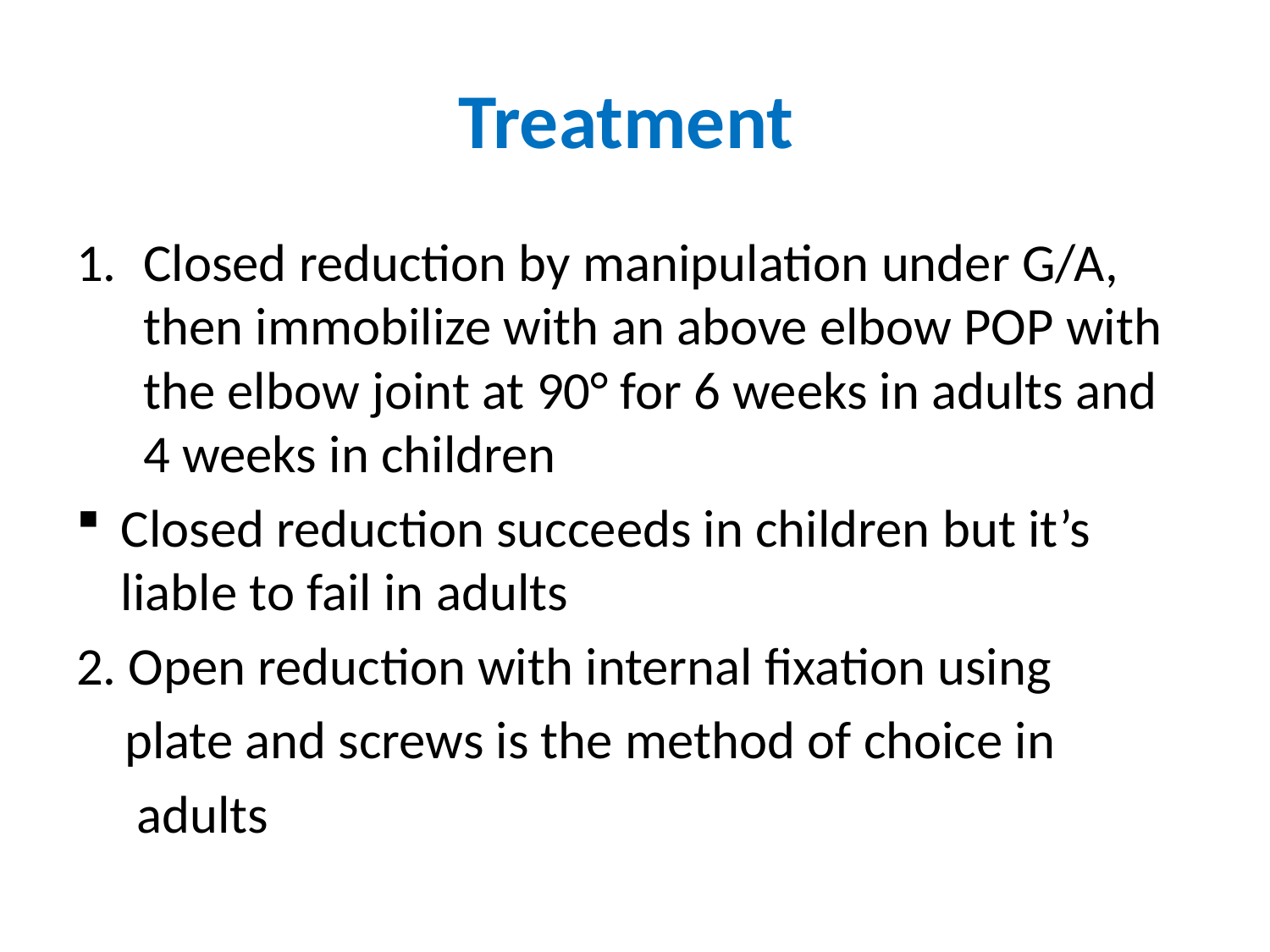

# Treatment
Closed reduction by manipulation under G/A, then immobilize with an above elbow POP with the elbow joint at 90° for 6 weeks in adults and 4 weeks in children
Closed reduction succeeds in children but it’s liable to fail in adults
2. Open reduction with internal fixation using
    plate and screws is the method of choice in
     adults